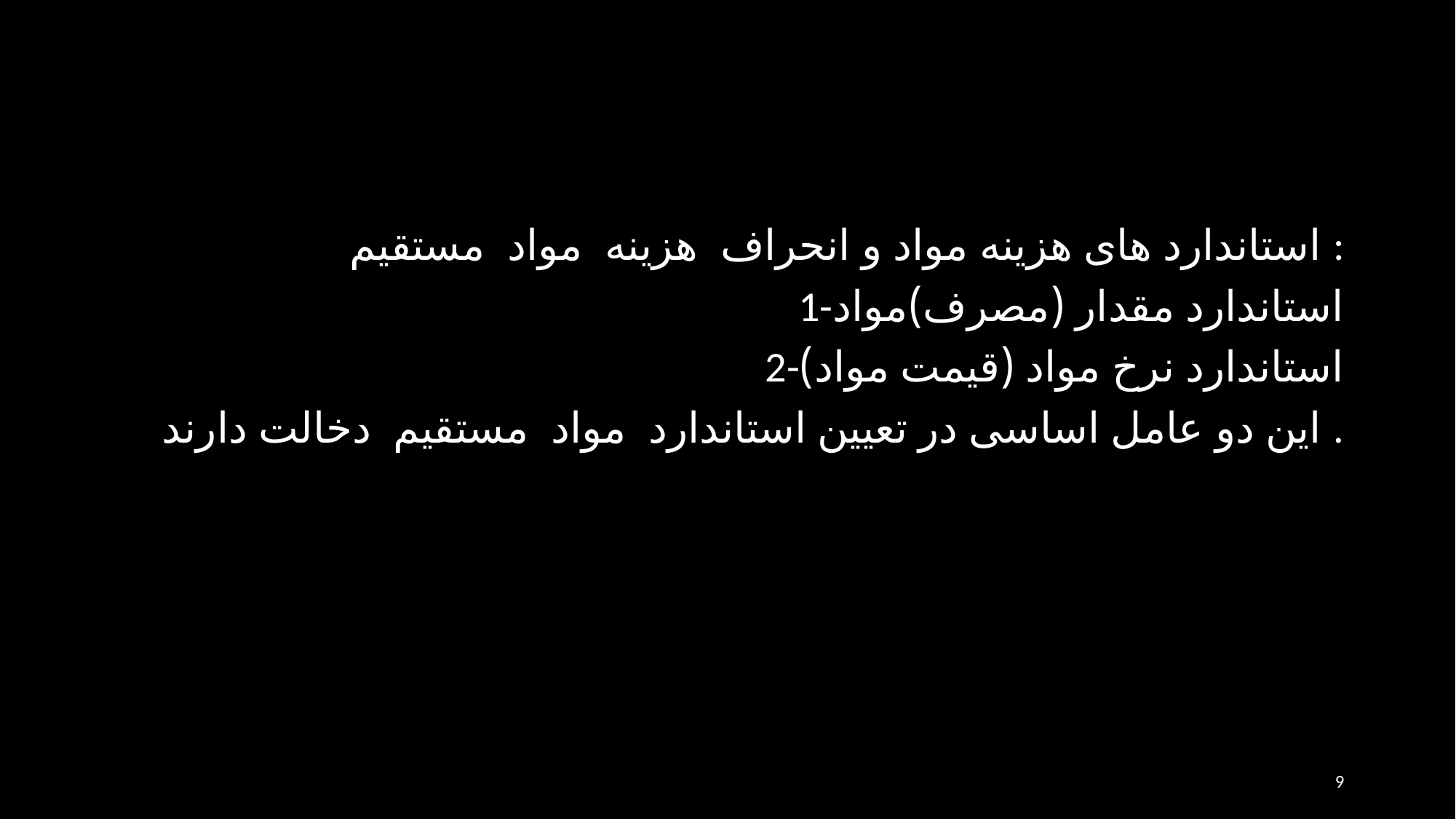

استاندارد های هزینه مواد و انحراف  هزینه  مواد  مستقیم :
1-استاندارد مقدار (مصرف)مواد
2-استاندارد نرخ مواد (قیمت مواد)
این دو عامل اساسی در تعیین استاندارد  مواد  مستقیم  دخالت دارند .
9